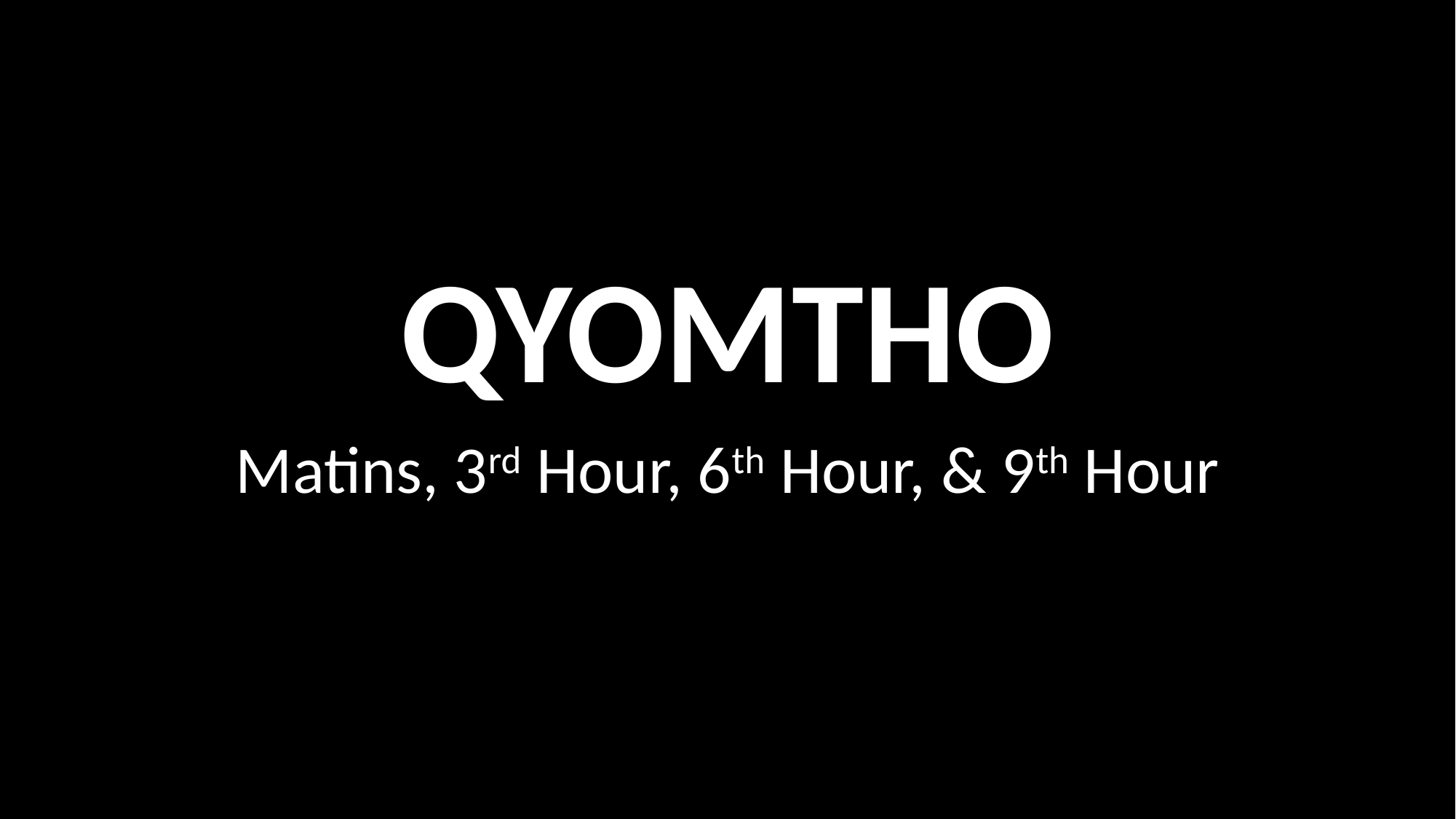

# QYOMTHO
Matins, 3rd Hour, 6th Hour, & 9th Hour